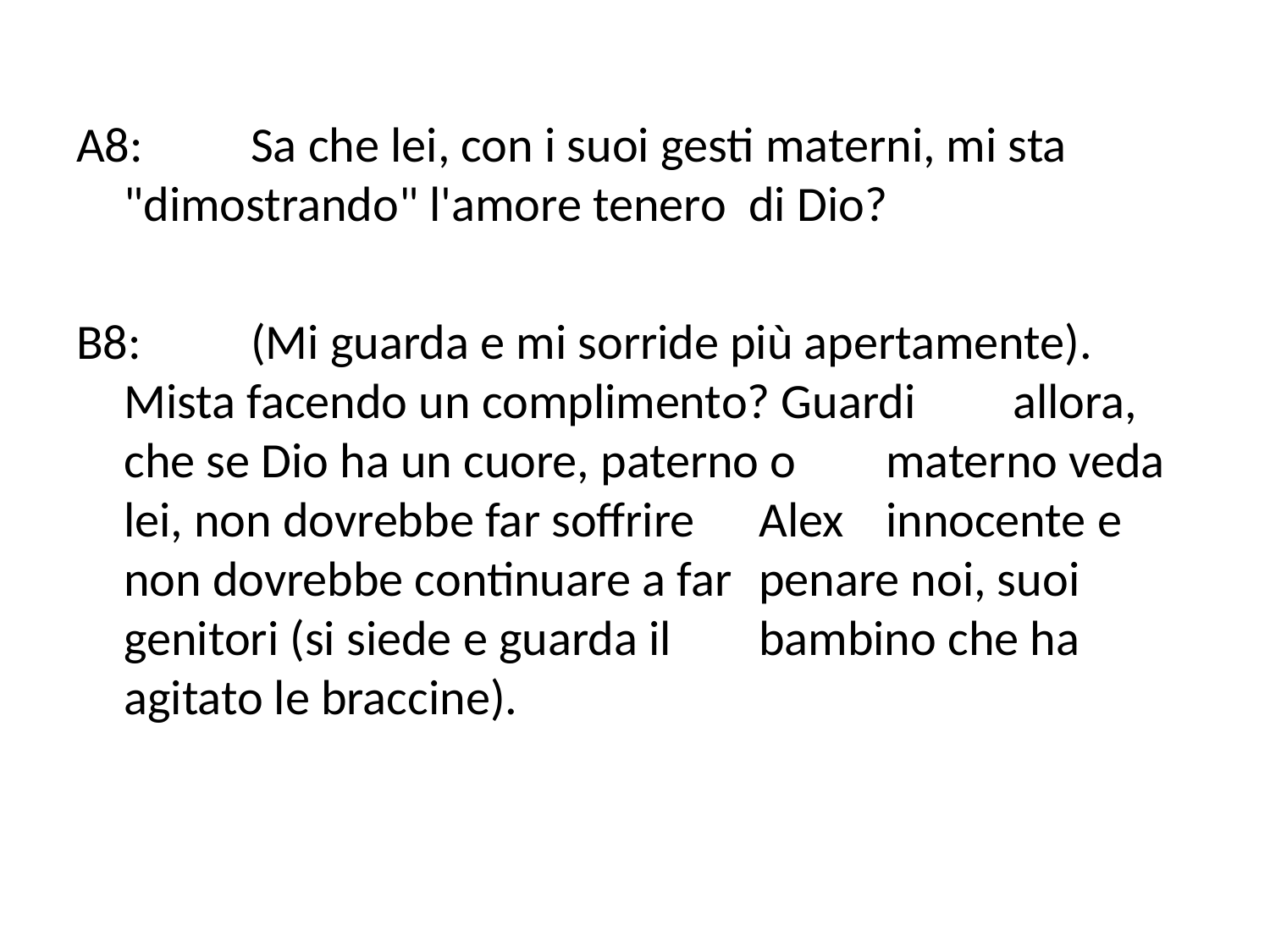

A8: 	Sa che lei, con i suoi gesti materni, mi sta 	"dimostrando" l'amore tenero  di Dio?

B8: 	(Mi guarda e mi sorride più apertamente). 	Mista facendo un complimento? Guardi 	allora, che se Dio ha un cuore, paterno o 	materno veda lei, non dovrebbe far soffrire 	Alex 	innocente e non dovrebbe continuare a far 	penare noi, suoi genitori (si siede e guarda il 	bambino che ha agitato le braccine).